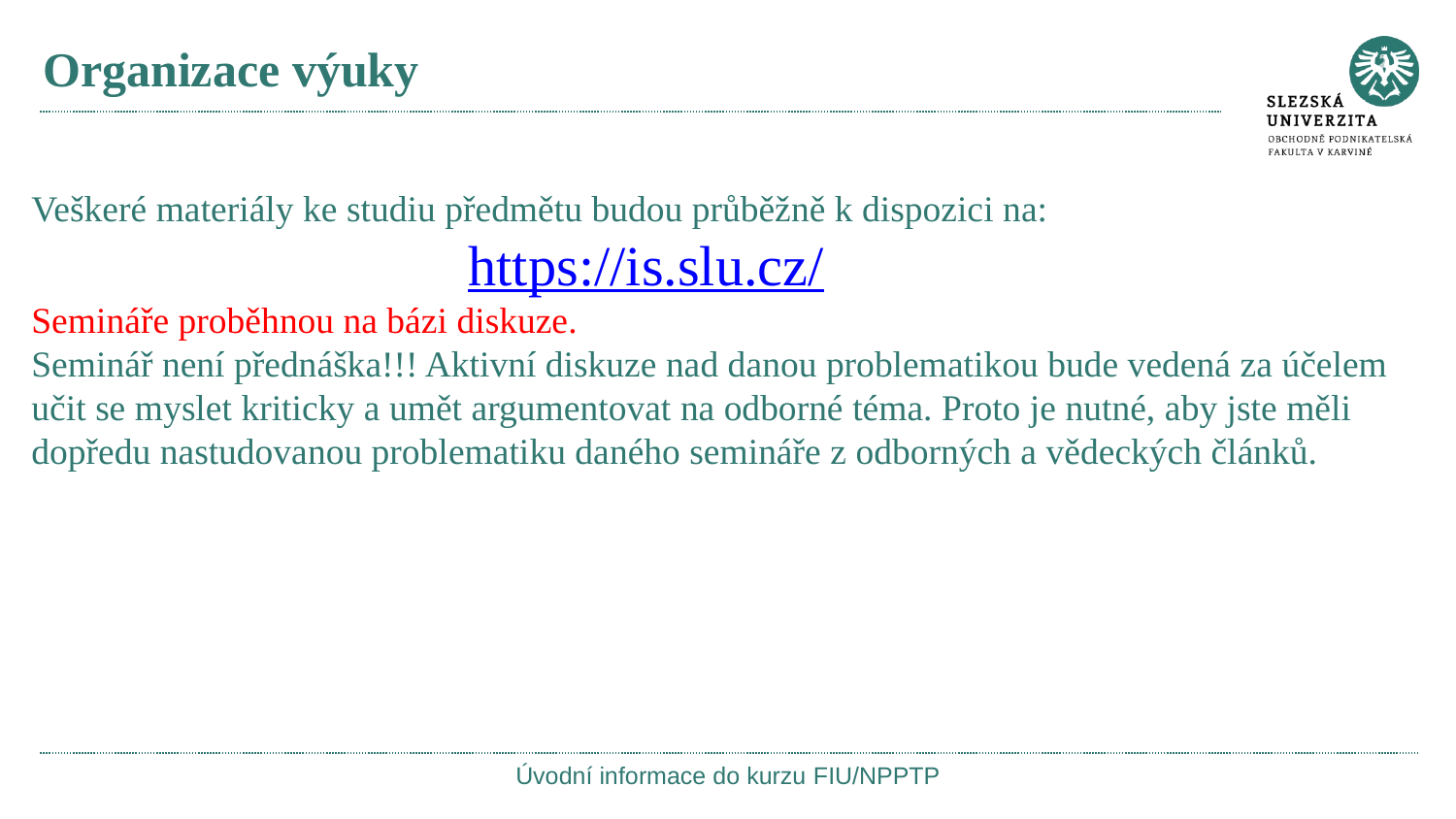

# Organizace výuky

Veškeré materiály ke studiu předmětu budou průběžně k dispozici na:
			https://is.slu.cz/
Semináře proběhnou na bázi diskuze.
Seminář není přednáška!!! Aktivní diskuze nad danou problematikou bude vedená za účelem učit se myslet kriticky a umět argumentovat na odborné téma. Proto je nutné, aby jste měli dopředu nastudovanou problematiku daného semináře z odborných a vědeckých článků.

Úvodní informace do kurzu FIU/NPPTP